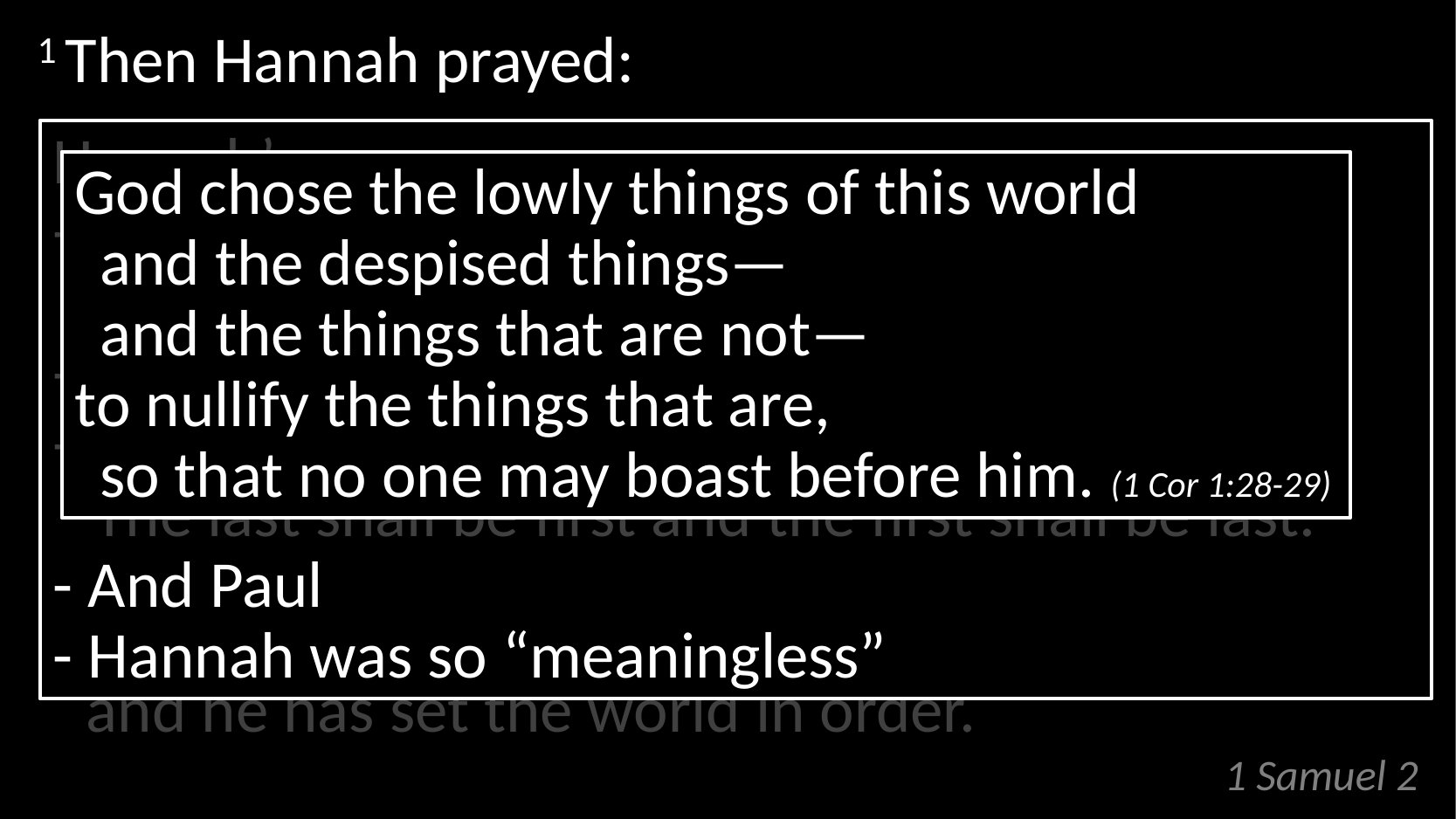

1 Then Hannah prayed:
“My heart rejoices in Yahweh!
Yahweh has made me strong…
8 He lifts the poor from the dust
and the needy from the garbage dump.
He sets them among princes,
placing them in seats of honor.
For all the earth is Yahweh’s,
and he has set the world in order.

Hannah’s prayer:
- God’s sovereignty
and his grace toward the helpless
- Practically quoted by Mary (Luke 1:46-56)
- Echoed by Jesus: (Matt 20:16)
The last shall be first and the first shall be last.
- And Paul
- Hannah was so “meaningless”
God chose the lowly things of this world
and the despised things—
and the things that are not—
to nullify the things that are,
so that no one may boast before him. (1 Cor 1:28-29)
# 1 Samuel 2